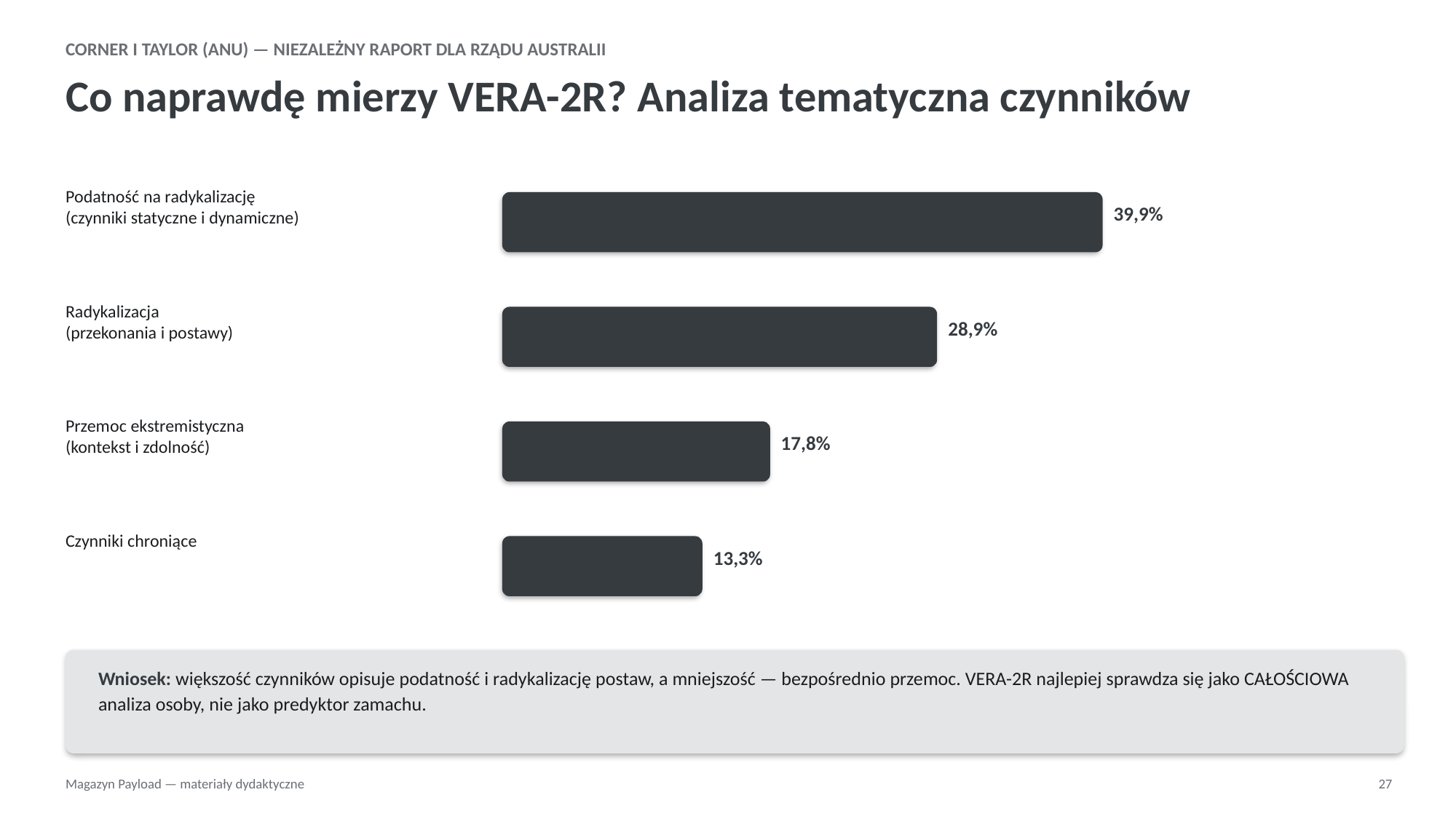

CORNER I TAYLOR (ANU) — NIEZALEŻNY RAPORT DLA RZĄDU AUSTRALII
Co naprawdę mierzy VERA-2R? Analiza tematyczna czynników
Podatność na radykalizację
(czynniki statyczne i dynamiczne)

39,9%
Radykalizacja
(przekonania i postawy)

28,9%
Przemoc ekstremistyczna
(kontekst i zdolność)

17,8%
Czynniki chroniące

13,3%

Wniosek: większość czynników opisuje podatność i radykalizację postaw, a mniejszość — bezpośrednio przemoc. VERA-2R najlepiej sprawdza się jako CAŁOŚCIOWA analiza osoby, nie jako predyktor zamachu.
Magazyn Payload — materiały dydaktyczne
27